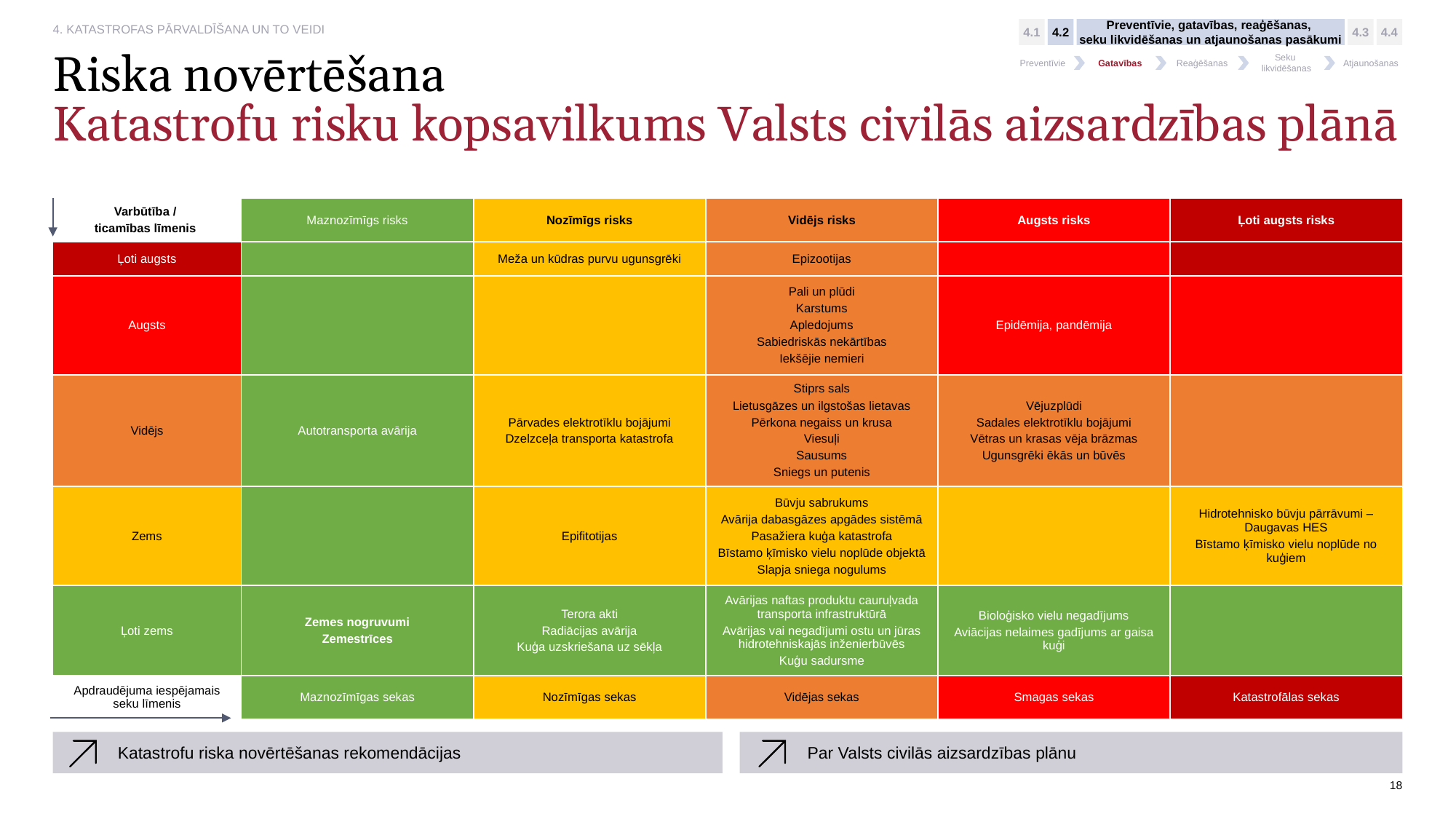

4.1
4.2
Preventīvie, gatavības, reaģēšanas,
seku likvidēšanas un atjaunošanas pasākumi
4.3
4.4
Preventīvie
Gatavības
Reaģēšanas
Seku
likvidēšanas
Atjaunošanas
# Riska novērtēšana Katastrofu risku kopsavilkums Valsts civilās aizsardzības plānā

| Varbūtība / ticamības līmenis | Maznozīmīgs risks | Nozīmīgs risks | Vidējs risks | Augsts risks | Ļoti augsts risks |
| --- | --- | --- | --- | --- | --- |
| Ļoti augsts |  | Meža un kūdras purvu ugunsgrēki | Epizootijas |  |  |
| Augsts |  |  | Pali un plūdi Karstums Apledojums Sabiedriskās nekārtības Iekšējie nemieri | Epidēmija, pandēmija |  |
| Vidējs | Autotransporta avārija | Pārvades elektrotīklu bojājumi Dzelzceļa transporta katastrofa | Stiprs sals Lietusgāzes un ilgstošas lietavas Pērkona negaiss un krusa Viesuļi Sausums Sniegs un putenis | Vējuzplūdi Sadales elektrotīklu bojājumi Vētras un krasas vēja brāzmas Ugunsgrēki ēkās un būvēs |  |
| Zems |  | Epifitotijas | Būvju sabrukums Avārija dabasgāzes apgādes sistēmā Pasažiera kuģa katastrofa Bīstamo ķīmisko vielu noplūde objektā Slapja sniega nogulums |  | Hidrotehnisko būvju pārrāvumi – Daugavas HES Bīstamo ķīmisko vielu noplūde no kuģiem |
| Ļoti zems | Zemes nogruvumi Zemestrīces | Terora akti Radiācijas avārija Kuģa uzskriešana uz sēkļa | Avārijas naftas produktu cauruļvada transporta infrastruktūrā Avārijas vai negadījumi ostu un jūras hidrotehniskajās inženierbūvēs Kuģu sadursme | Bioloģisko vielu negadījums Aviācijas nelaimes gadījums ar gaisa kuģi |  |
| Apdraudējuma iespējamais seku līmenis | Maznozīmīgas sekas | Nozīmīgas sekas | Vidējas sekas | Smagas sekas | Katastrofālas sekas |

Katastrofu riska novērtēšanas rekomendācijas
Par Valsts civilās aizsardzības plānu
18